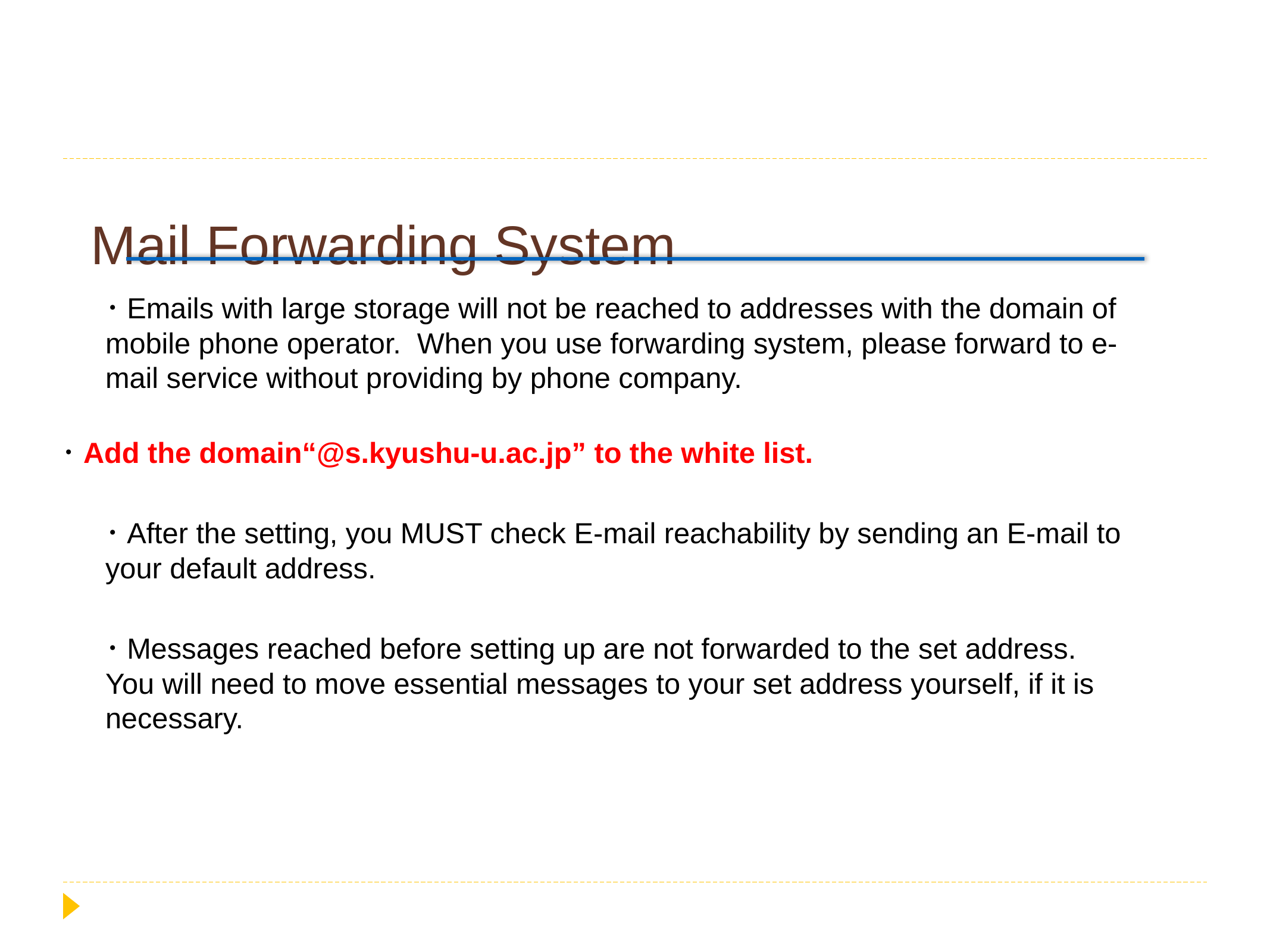

# Mail Forwarding System
･Emails with large storage will not be reached to addresses with the domain of mobile phone operator.  When you use forwarding system, please forward to e-mail service without providing by phone company.
･Add the domain“@s.kyushu-u.ac.jp” to the white list.
･After the setting, you MUST check E-mail reachability by sending an E-mail to your default address.
･Messages reached before setting up are not forwarded to the set address.  You will need to move essential messages to your set address yourself, if it is necessary.